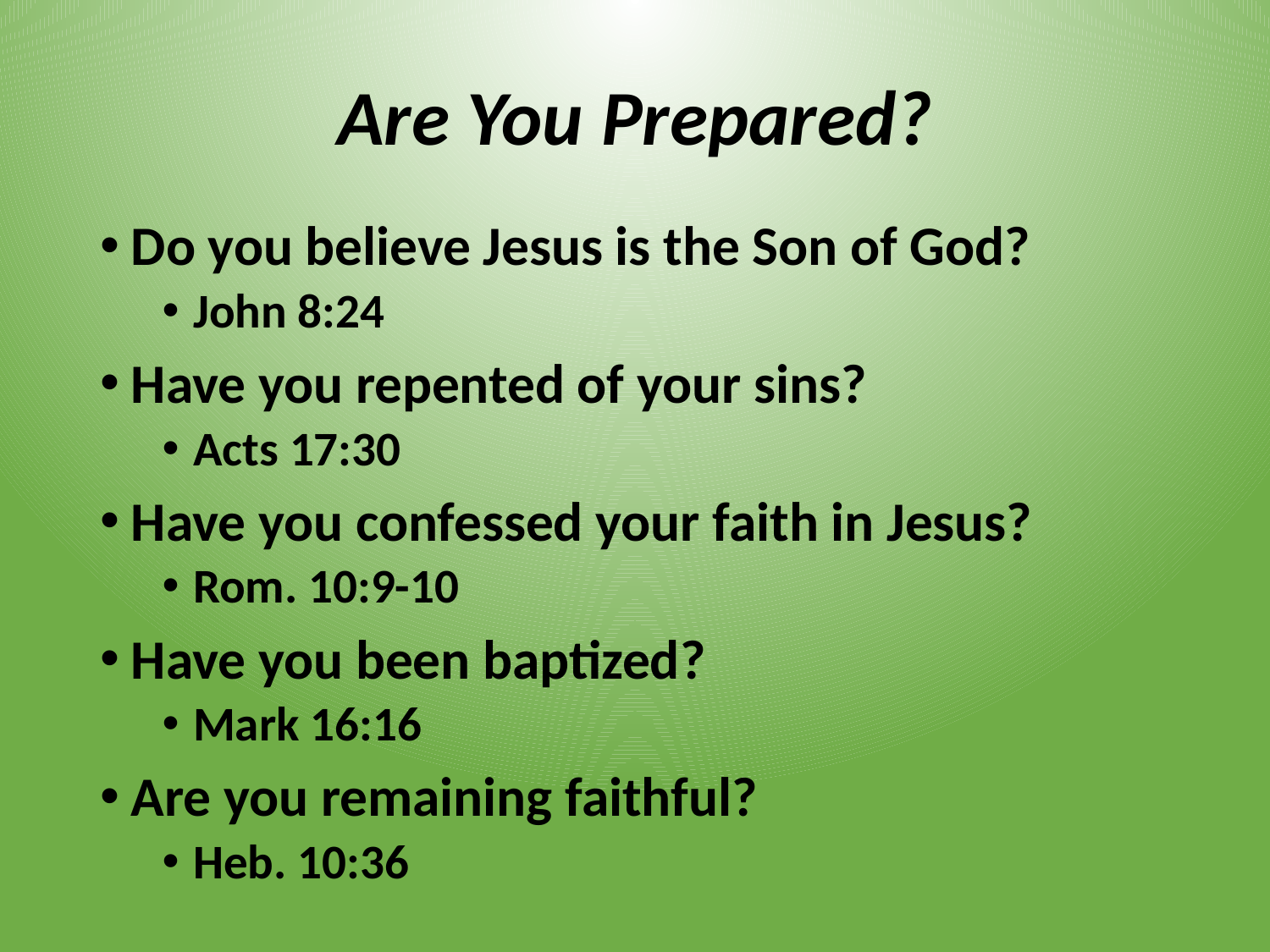

# Are You Prepared?
Do you believe Jesus is the Son of God?
John 8:24
Have you repented of your sins?
Acts 17:30
Have you confessed your faith in Jesus?
Rom. 10:9-10
Have you been baptized?
Mark 16:16
Are you remaining faithful?
Heb. 10:36